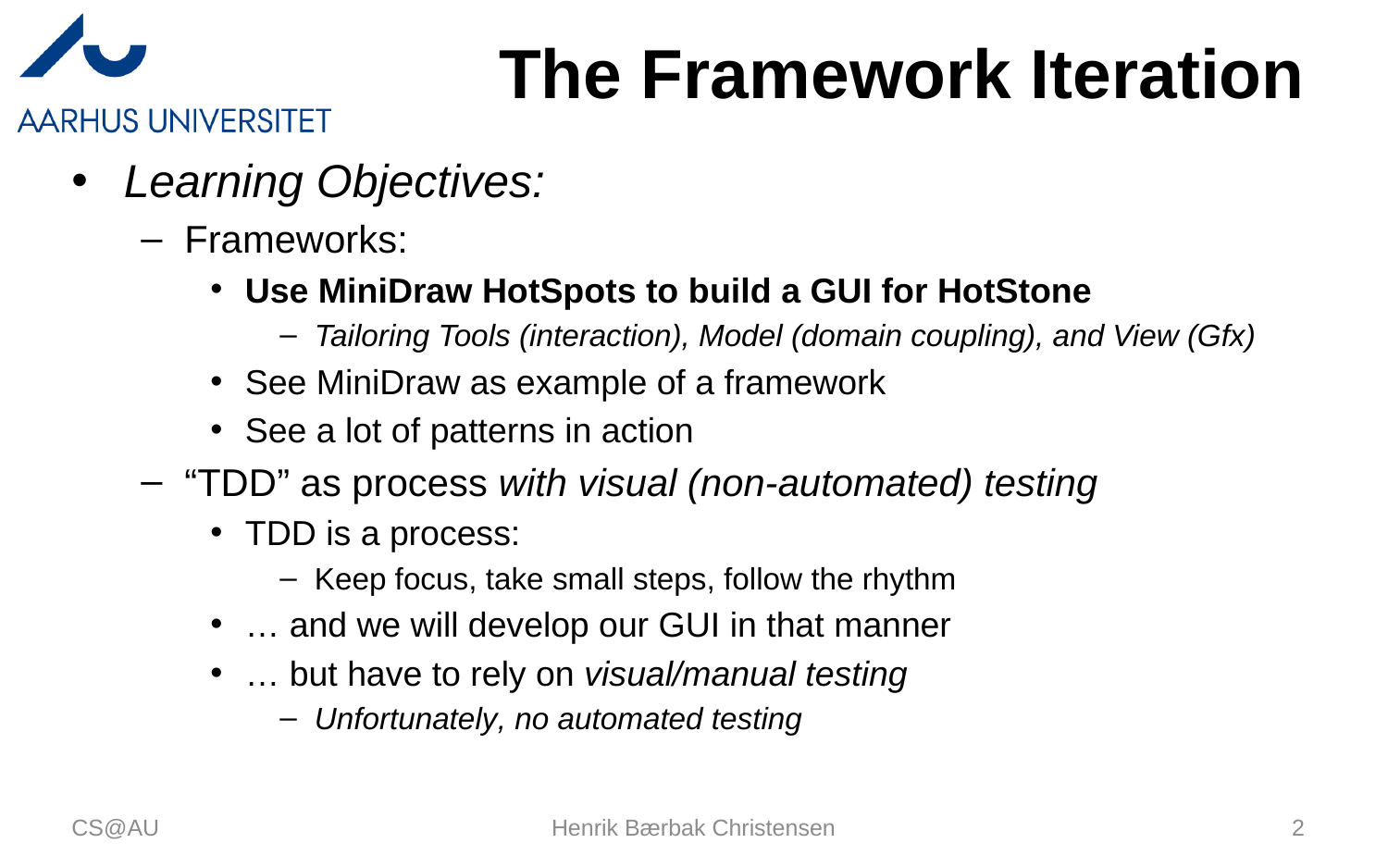

# The Framework Iteration
Learning Objectives:
Frameworks:
Use MiniDraw HotSpots to build a GUI for HotStone
Tailoring Tools (interaction), Model (domain coupling), and View (Gfx)
See MiniDraw as example of a framework
See a lot of patterns in action
“TDD” as process with visual (non-automated) testing
TDD is a process:
Keep focus, take small steps, follow the rhythm
… and we will develop our GUI in that manner
… but have to rely on visual/manual testing
Unfortunately, no automated testing

CS@AU
Henrik Bærbak Christensen
2